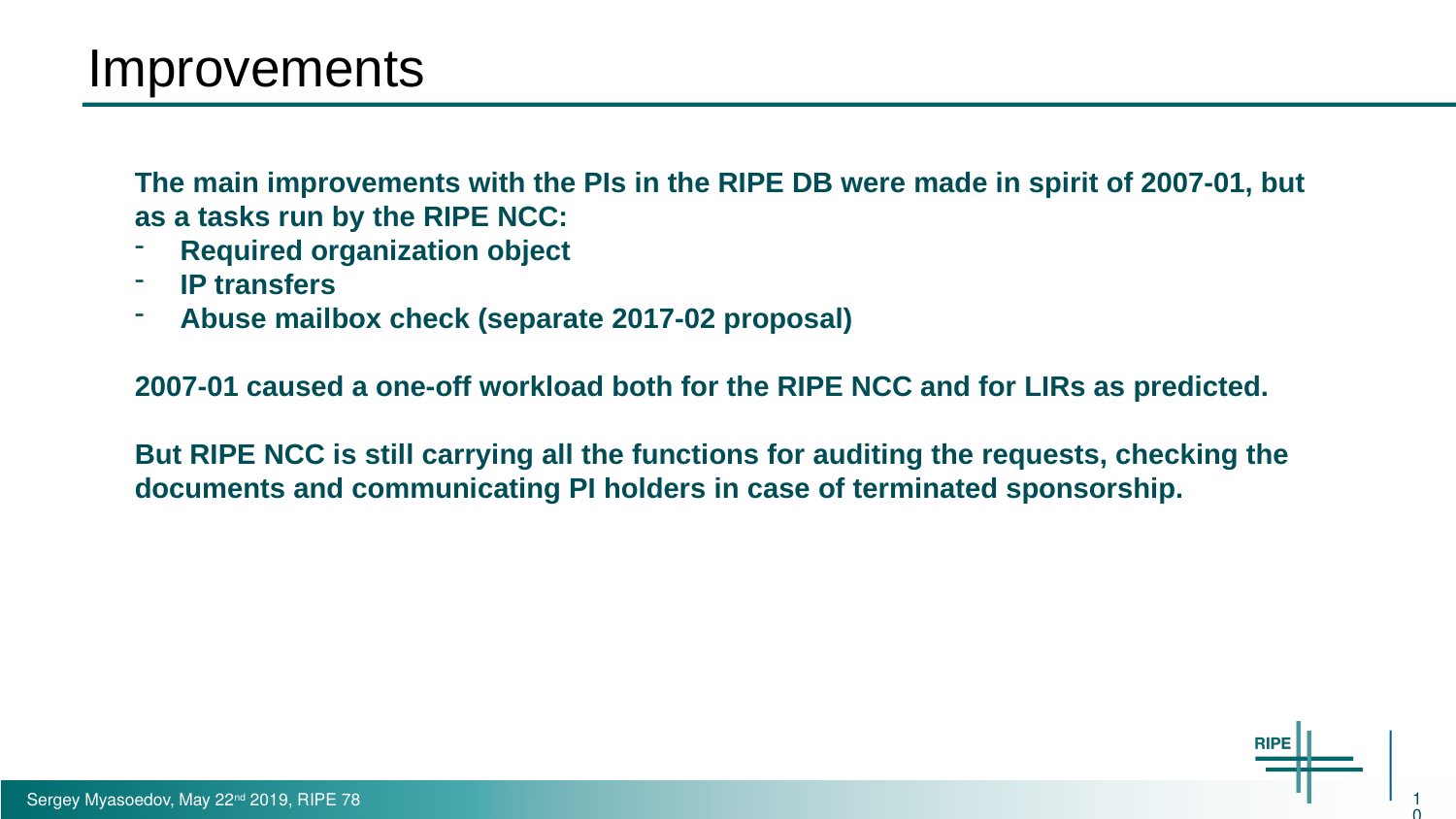

# Improvements
The main improvements with the PIs in the RIPE DB were made in spirit of 2007-01, but as a tasks run by the RIPE NCC:
Required organization object
IP transfers
Abuse mailbox check (separate 2017-02 proposal)

2007-01 caused a one-off workload both for the RIPE NCC and for LIRs as predicted.

But RIPE NCC is still carrying all the functions for auditing the requests, checking the documents and communicating PI holders in case of terminated sponsorship.

10